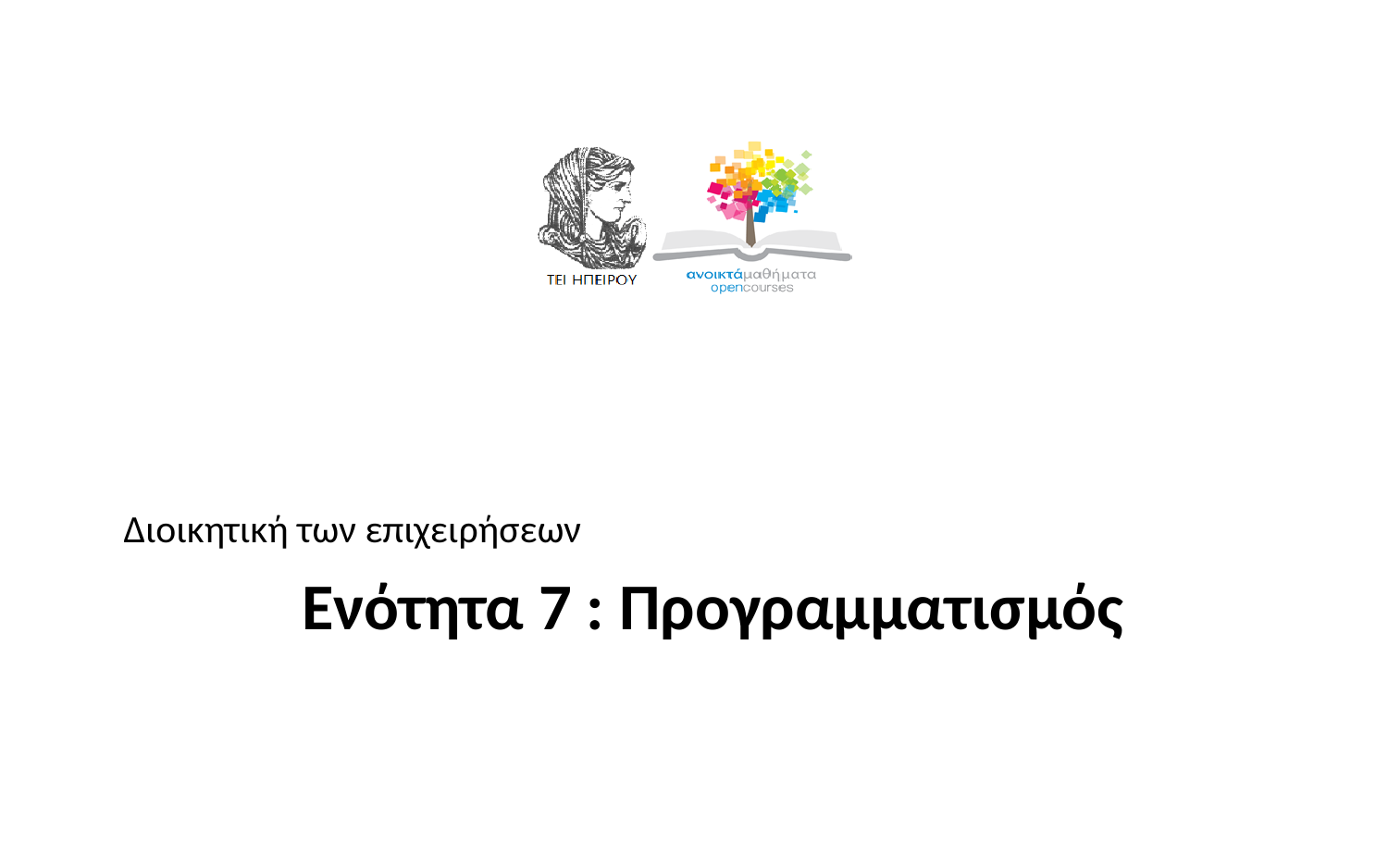

Διοικητική των επιχειρήσεων
# Ενότητα 7 : Προγραμματισμός